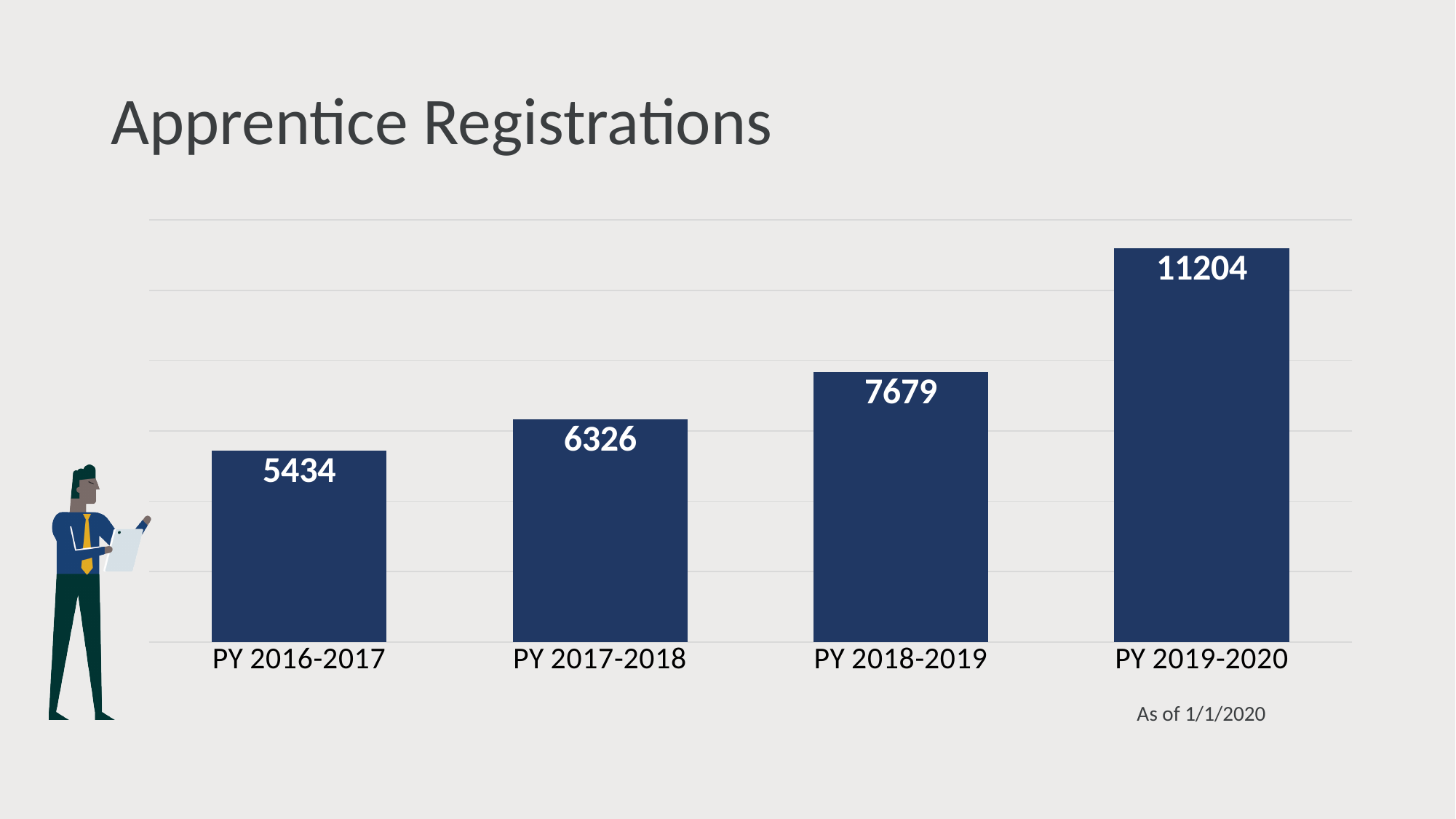

# Apprentice Registrations

### Chart

| Category |  |
|---|---|
| PY 2016-2017 | 5434.0 |
| PY 2017-2018 | 6326.0 |
| PY 2018-2019 | 7679.0 |
| PY 2019-2020 | 11204.0 |
As of 1/1/2020